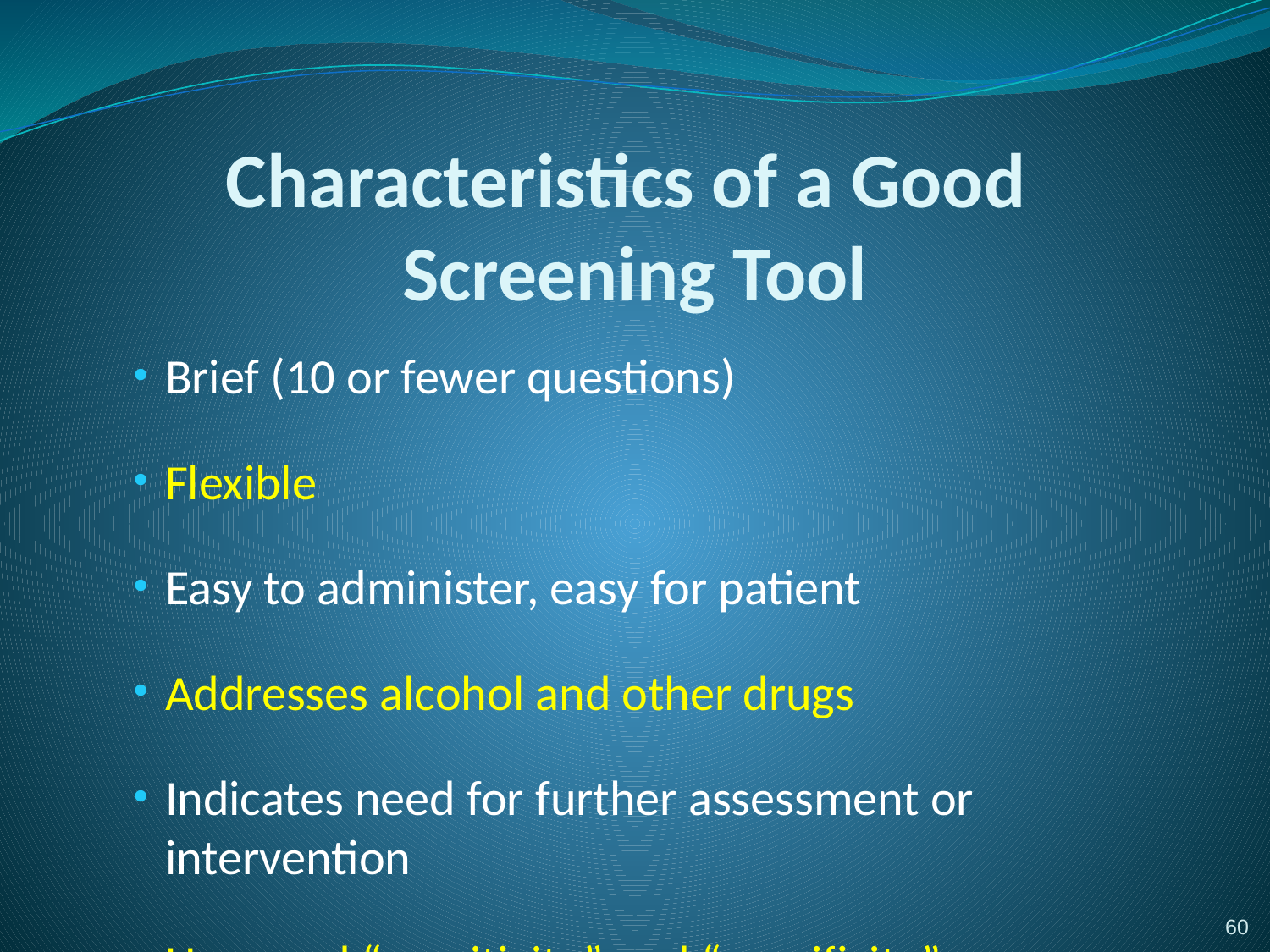

# Characteristics of a Good Screening Tool
Brief (10 or fewer questions)

Flexible

Easy to administer, easy for patient

Addresses alcohol and other drugs

Indicates need for further assessment or intervention

Has good “sensitivity” and “specificity”
60